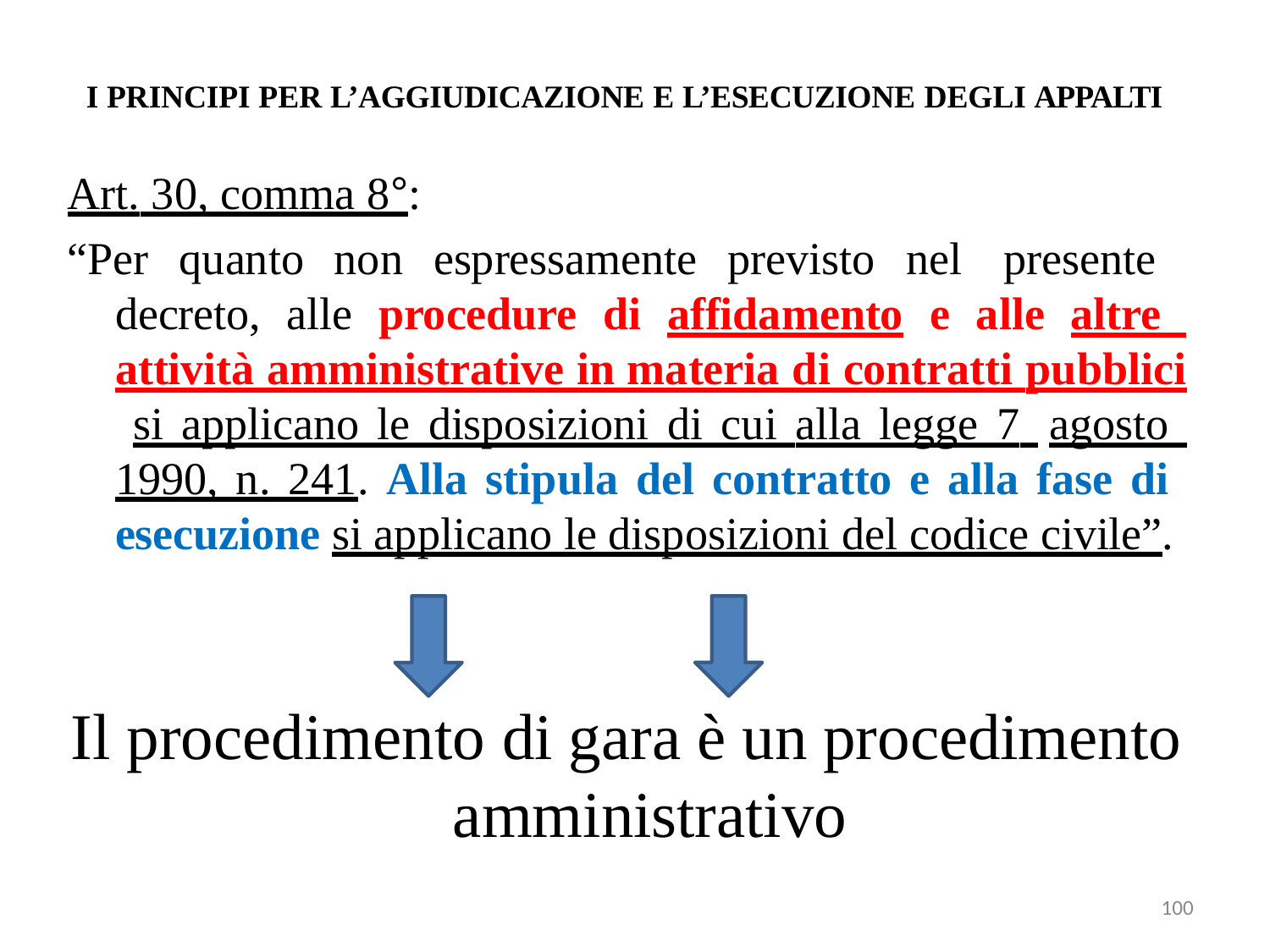

I PRINCIPI PER L’AGGIUDICAZIONE E L’ESECUZIONE DEGLI APPALTI

Art. 30, comma 8°:
“Per quanto non espressamente previsto nel presente  decreto, alle procedure di affidamento e alle altre  attività amministrative in materia di contratti pubblici  si applicano le disposizioni di cui alla legge 7 agosto  1990, n. 241. Alla stipula del contratto e alla fase di  esecuzione si applicano le disposizioni del codice civile”.

Il procedimento di gara è un procedimento
amministrativo
100